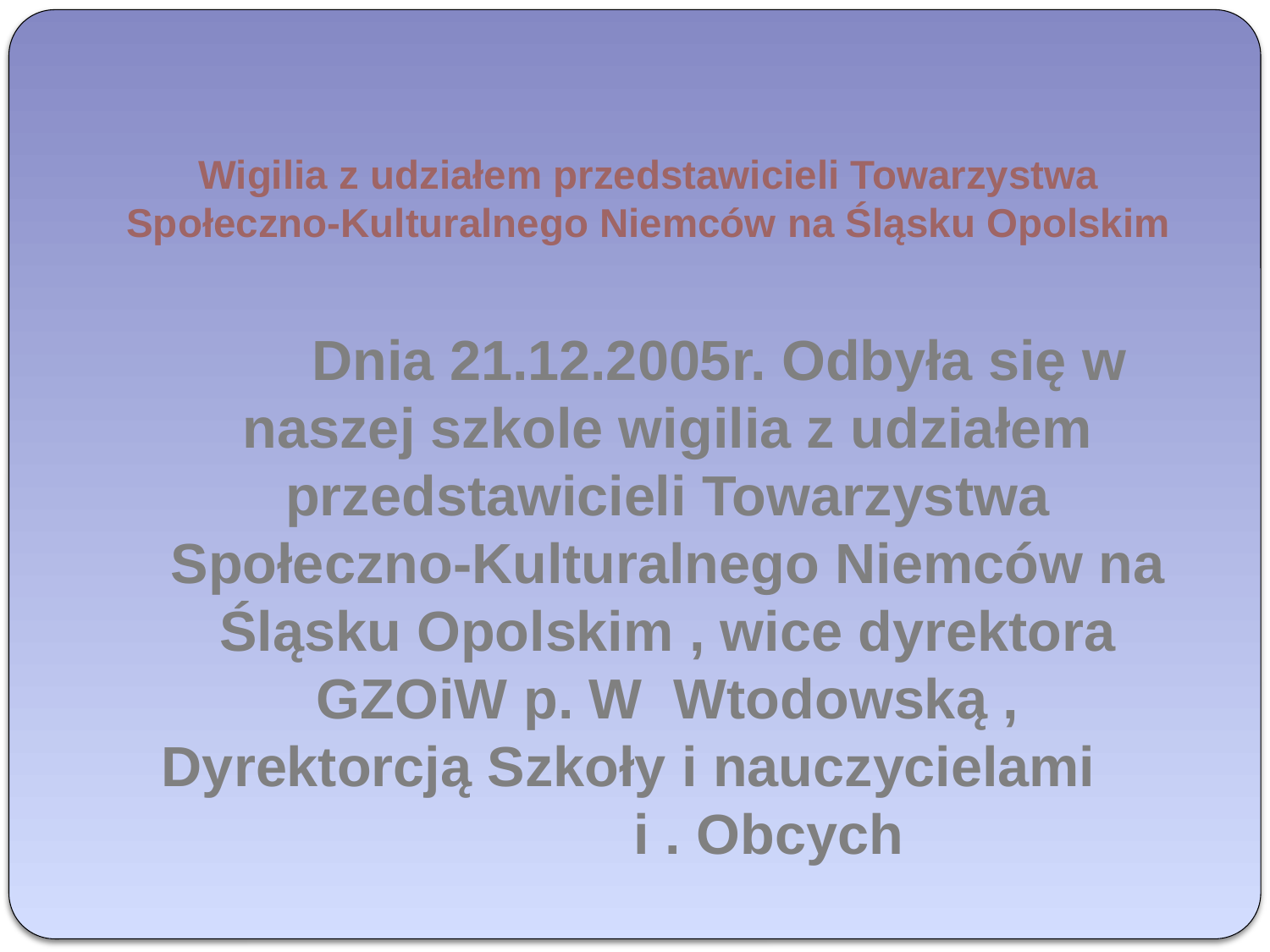

# Wigilia z udziałem przedstawicieli Towarzystwa Społeczno-Kulturalnego Niemców na Śląsku Opolskim
         Dnia 21.12.2005r. Odbyła się w naszej szkole wigilia z udziałem przedstawicieli Towarzystwa Społeczno-Kulturalnego Niemców na Śląsku Opolskim , wice dyrektora GZOiW p. W  Wtodowską , Dyrektorcją Szkoły i nauczycielami                    i . Obcych